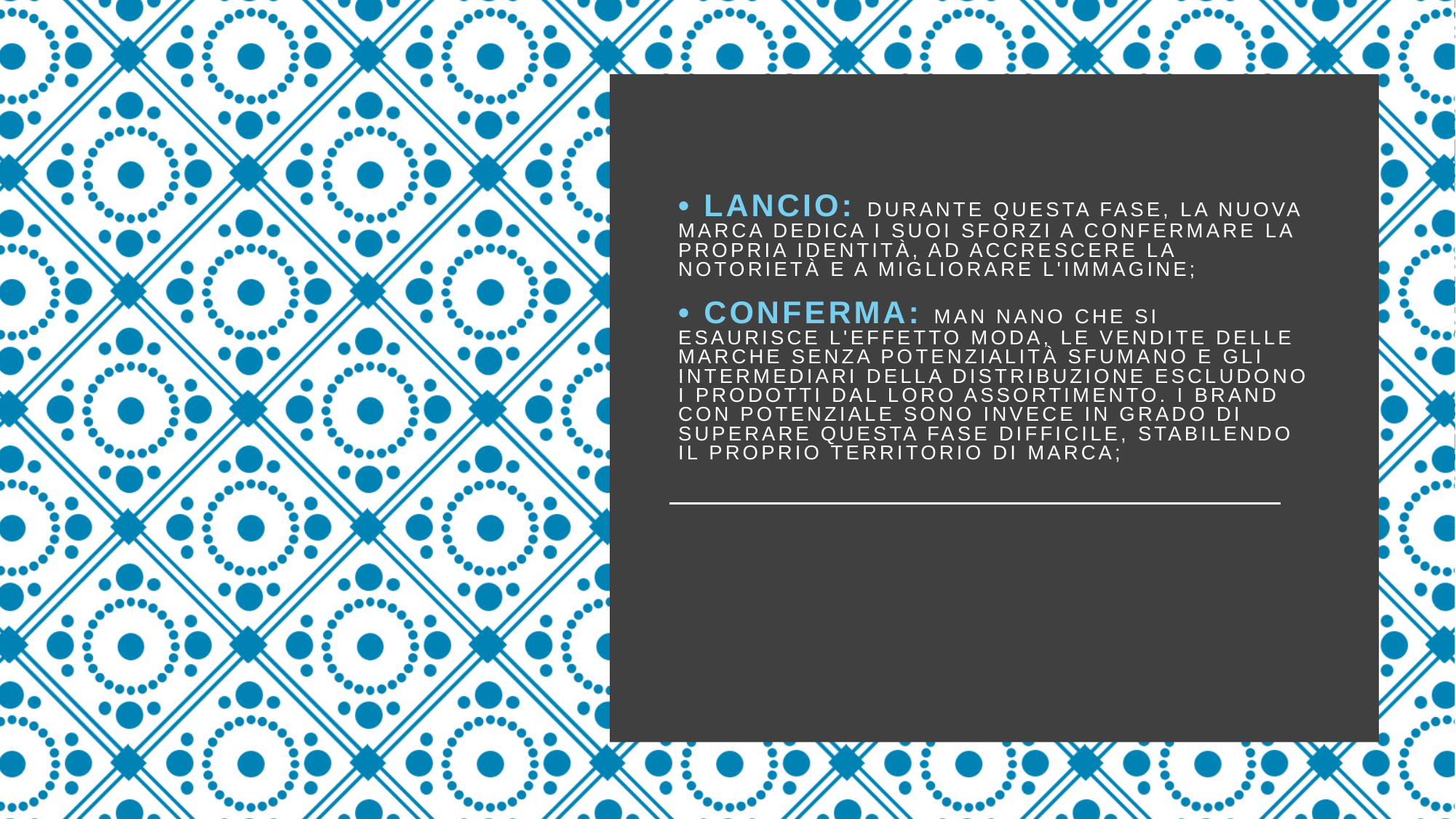

# • lancio: durante questa fase, la nuova marca dedica i suoi sforzi a confermare la propria identità, ad accrescere la notorietà e a migliorare l'immagine; • conferma: man nano che si esaurisce l'effetto moda, le vendite delle marche senza potenzialità sfumano e gli intermediari della distribuzione escludono i prodotti dal loro assortimento. I brand con potenziale sono invece in grado di superare questa fase difficile, stabilendo il proprio territorio di marca;